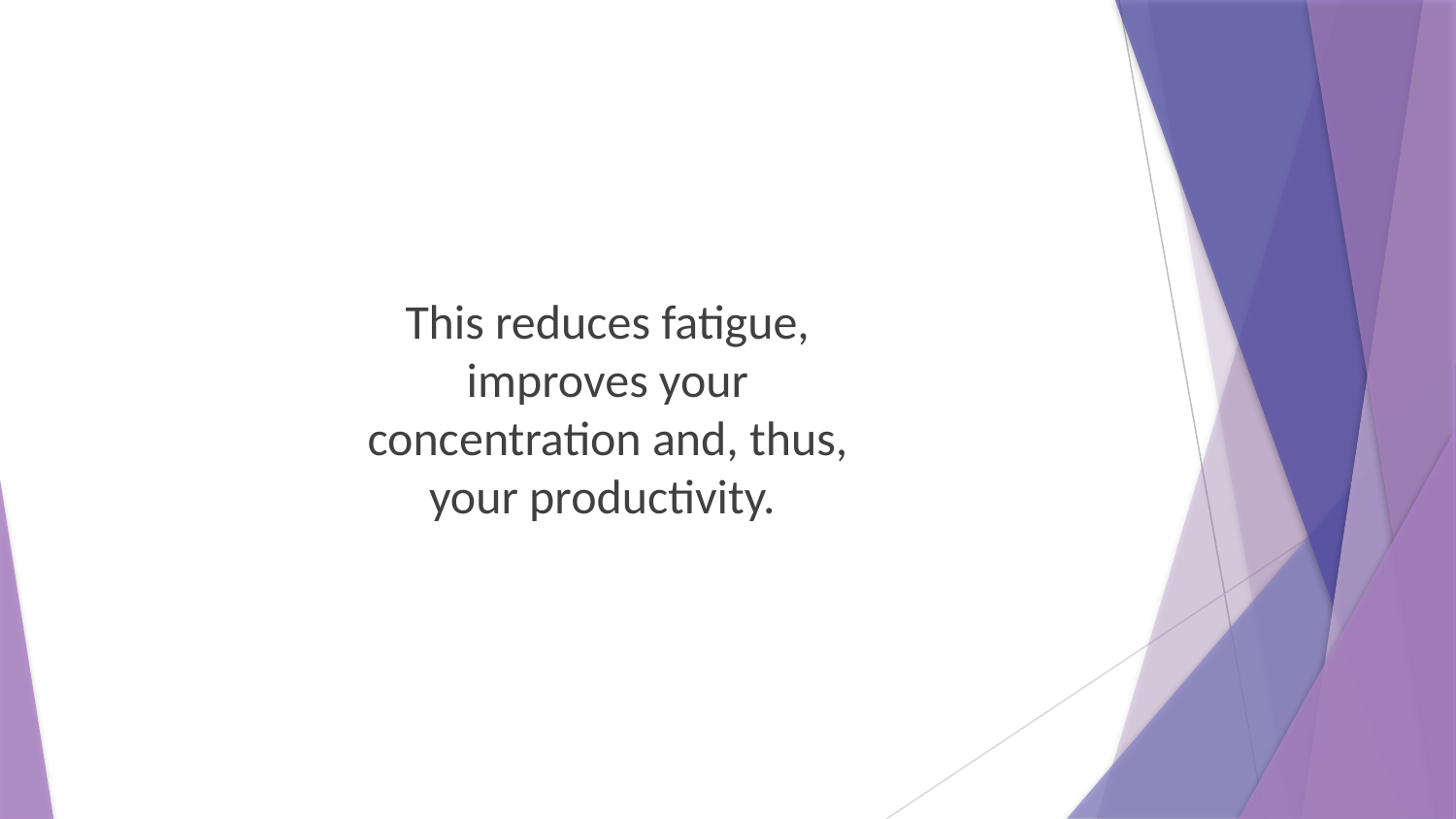

This reduces fatigue, improves your concentration and, thus, your productivity.